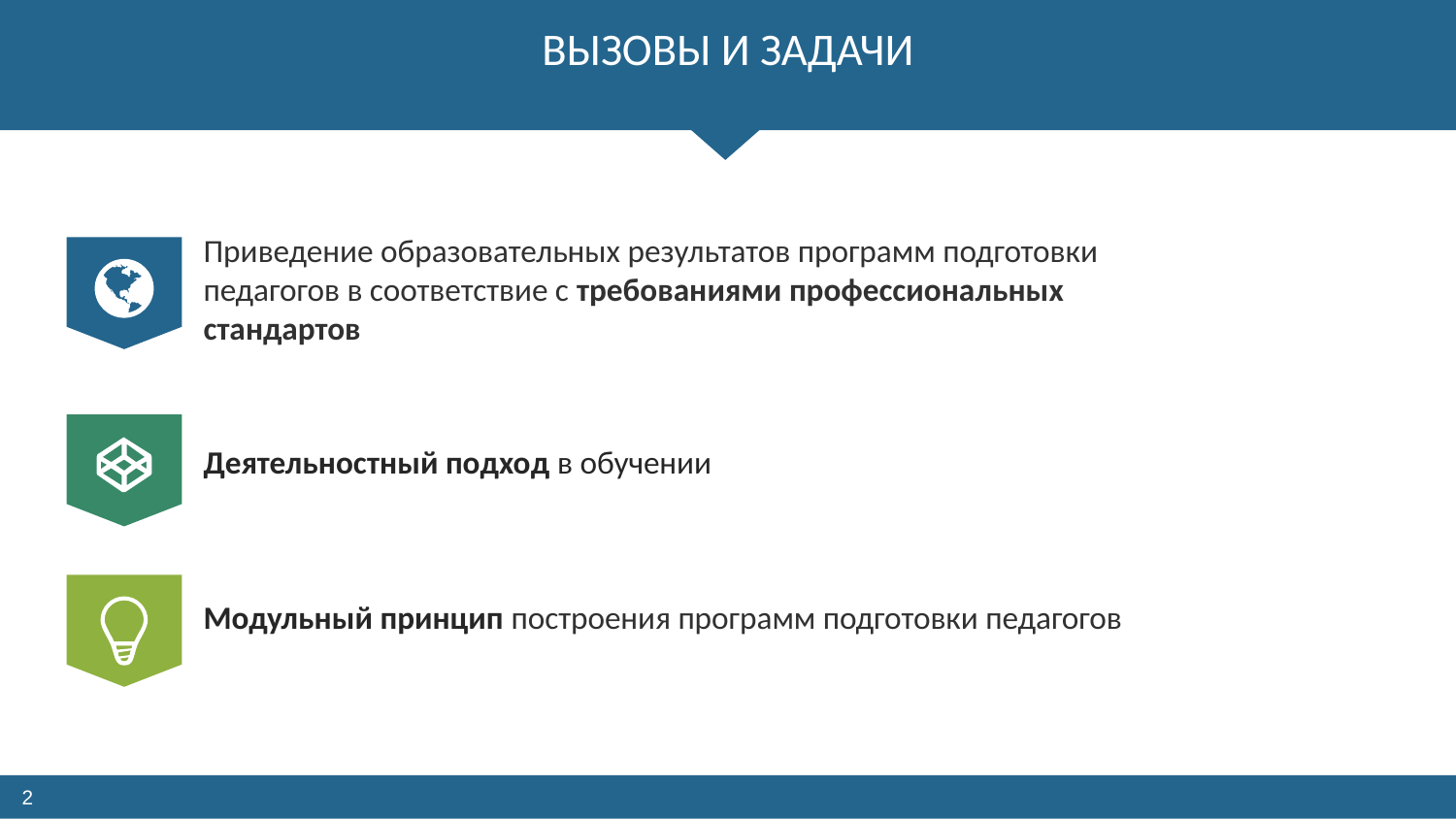

# ВЫЗОВЫ И ЗАДАЧИ
Приведение образовательных результатов программ подготовки педагогов в соответствие с требованиями профессиональных стандартов

Деятельностный подход в обучении

Модульный принцип построения программ подготовки педагогов